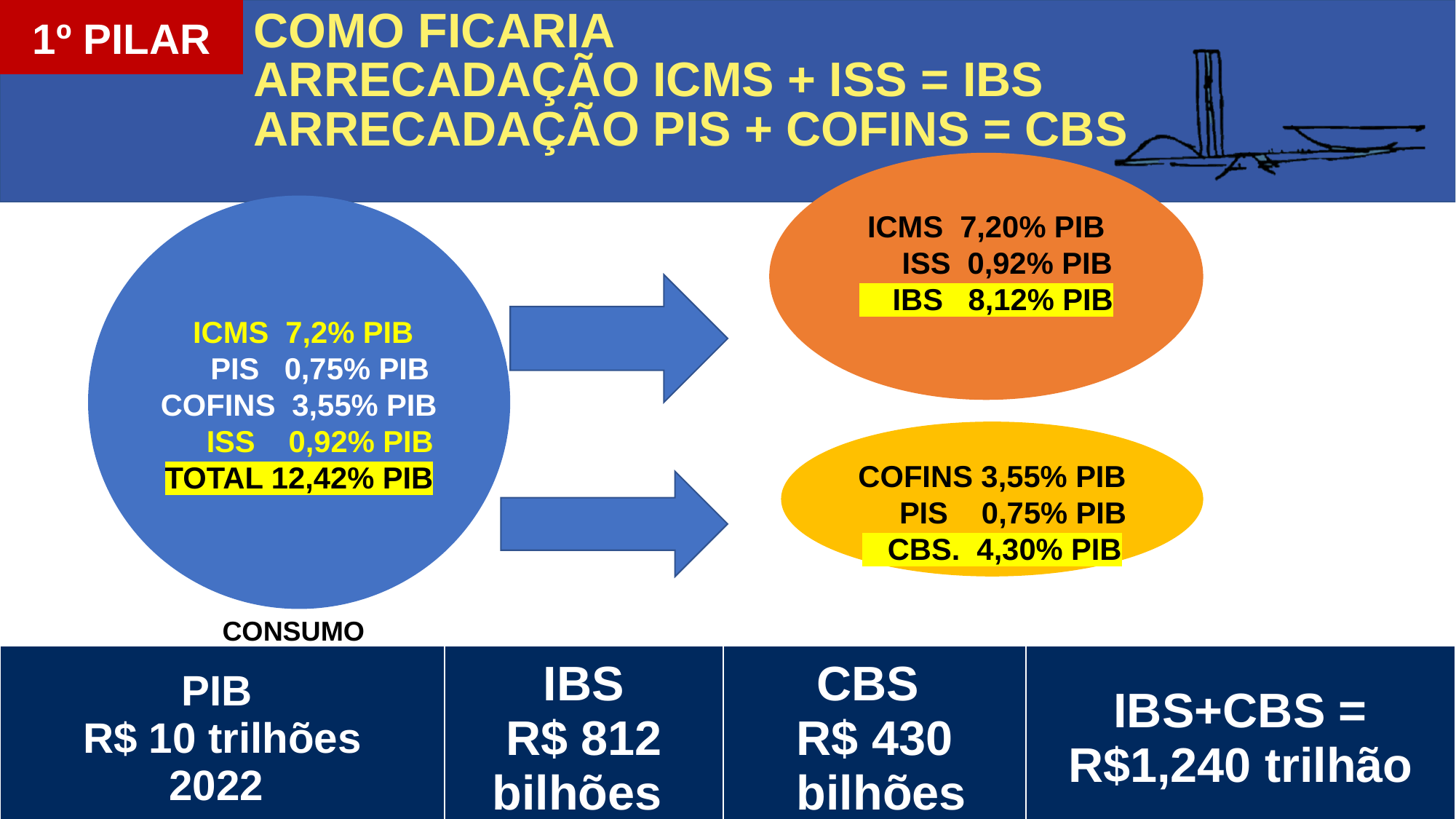

1º PILAR
# COMO FICARIA ARRECADAÇÃO ICMS + ISS = IBS ARRECADAÇÃO PIS + COFINS = CBS
ICMS  7,20% PIB
     ISS  0,92% PIB
    IBS   8,12% PIB

 ICMS  7,2% PIB
     PIS   0,75% PIB
COFINS  3,55% PIB
     ISS    0,92% PIB
TOTAL 12,42% PIB

COFINS 3,55% PIB
     PIS    0,75% PIB
   CBS.  4,30% PIB

CONSUMO
| PIB R$ 10 trilhões 2022 | IBS R$ 812 bilhões | CBS R$ 430 bilhões | IBS+CBS = R$1,240 trilhão |
| --- | --- | --- | --- |